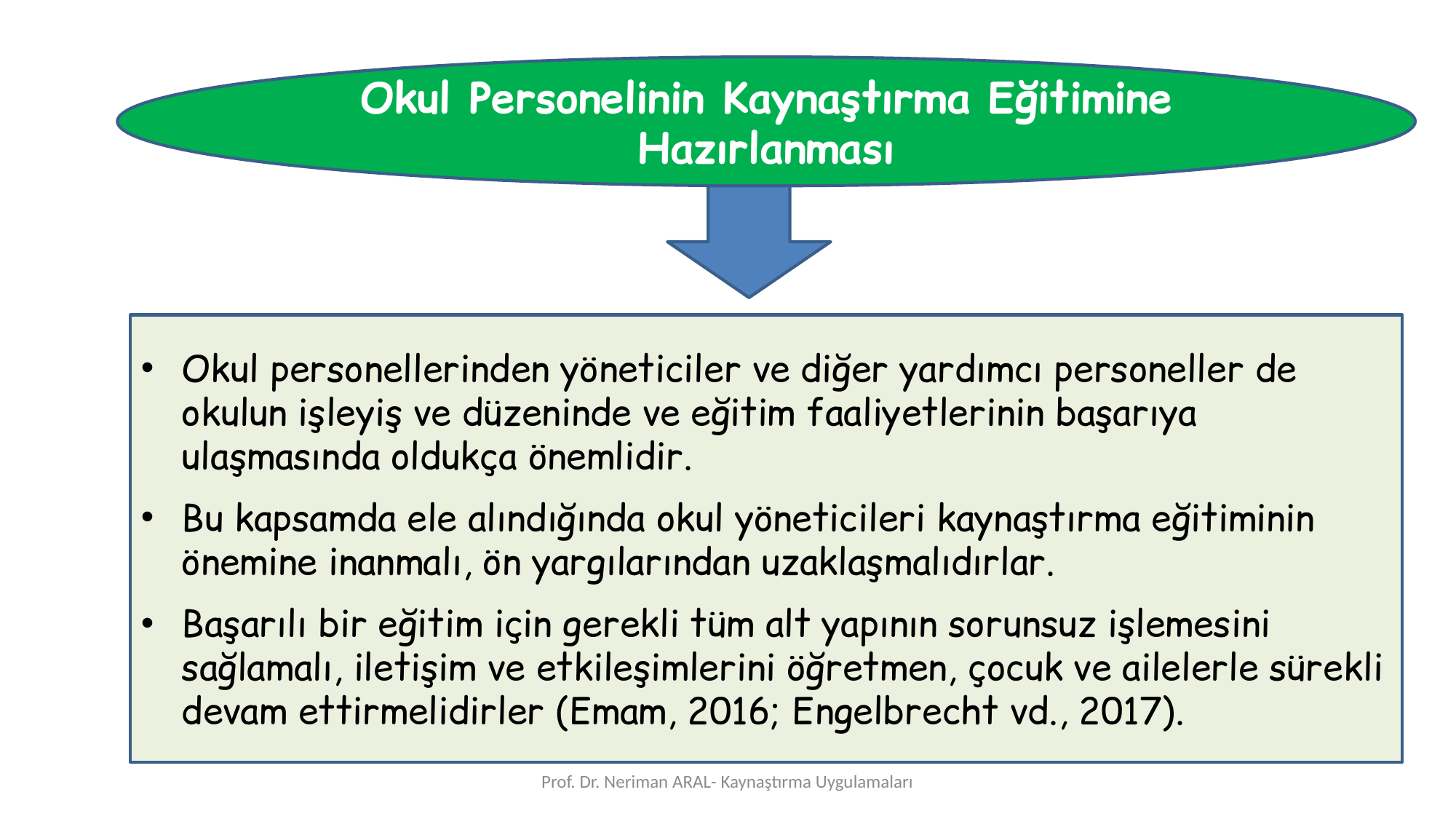

Okul Personelinin Kaynaştırma Eğitimine Hazırlanması

Okul personellerinden yöneticiler ve diğer yardımcı personeller de okulun işleyiş ve düzeninde ve eğitim faaliyetlerinin başarıya ulaşmasında oldukça önemlidir.
Bu kapsamda ele alındığında okul yöneticileri kaynaştırma eğitiminin önemine inanmalı, ön yargılarından uzaklaşmalıdırlar.
Başarılı bir eğitim için gerekli tüm alt yapının sorunsuz işlemesini sağlamalı, iletişim ve etkileşimlerini öğretmen, çocuk ve ailelerle sürekli devam ettirmelidirler (Emam, 2016; Engelbrecht vd., 2017).
Prof. Dr. Neriman ARAL- Kaynaştırma Uygulamaları